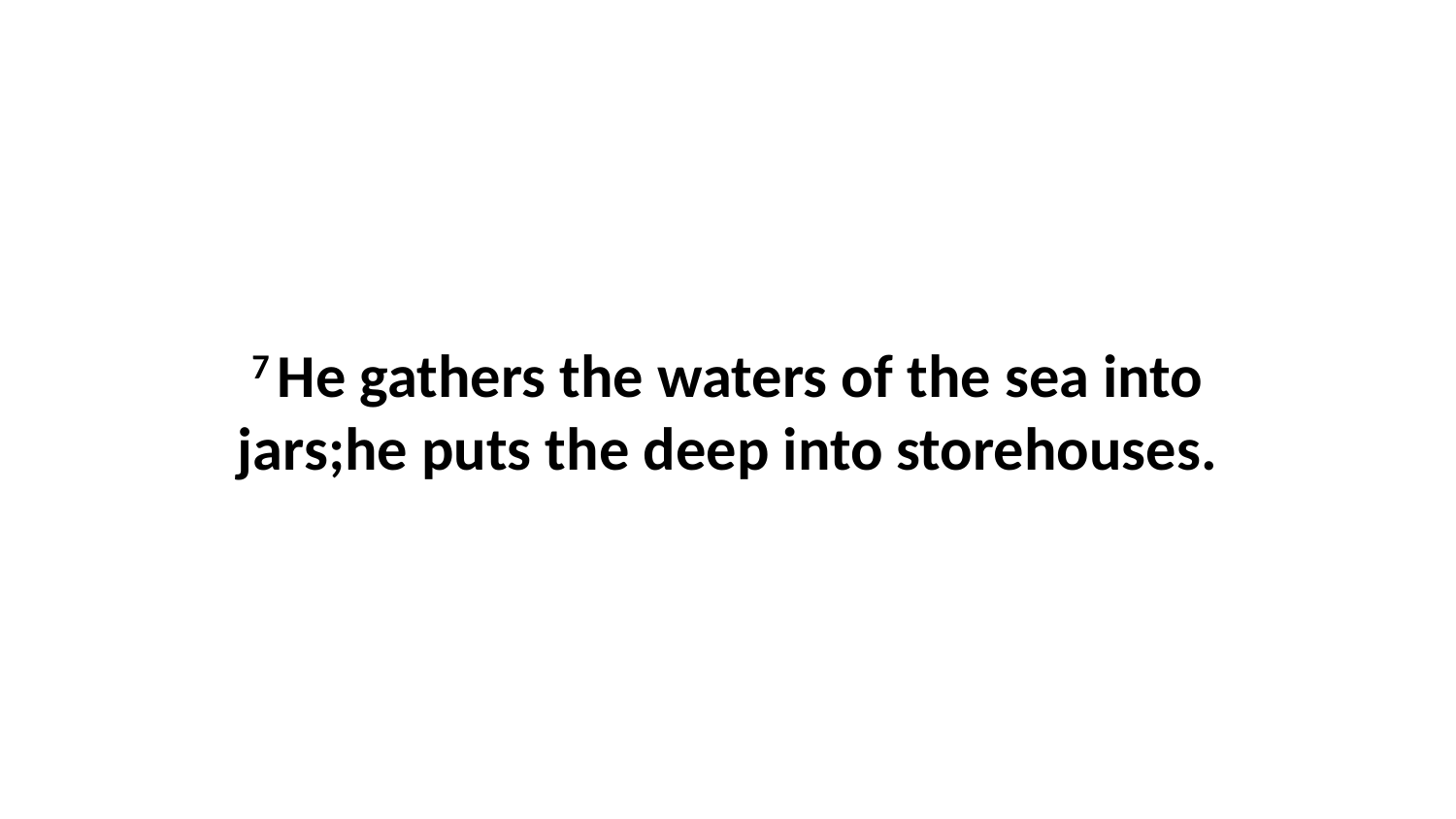

7 He gathers the waters of the sea into jars;he puts the deep into storehouses.